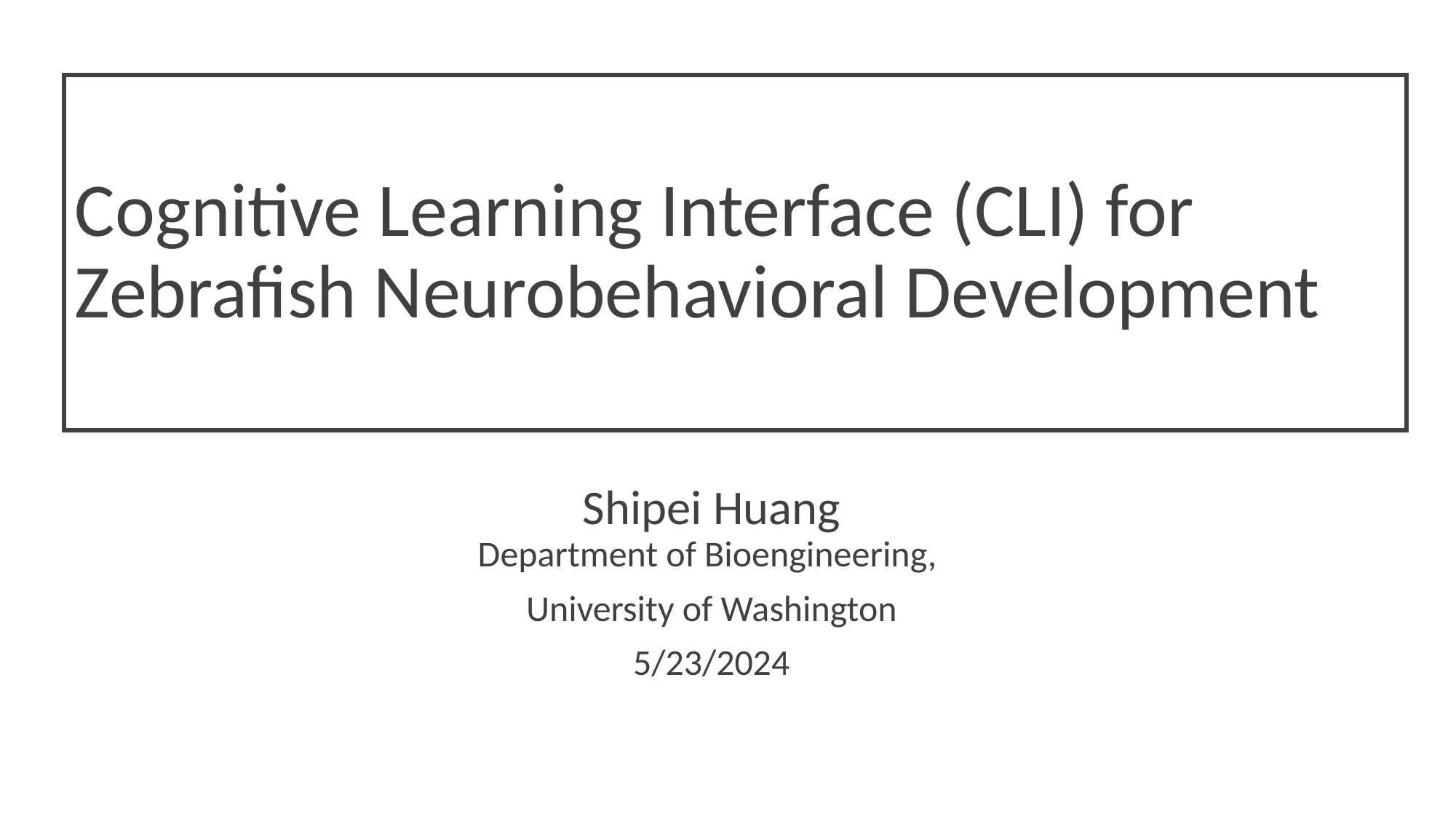

# Cognitive Learning Interface (CLI) for Zebrafish Neurobehavioral Development
Shipei Huang
Department of Bioengineering,
University of Washington
5/23/2024